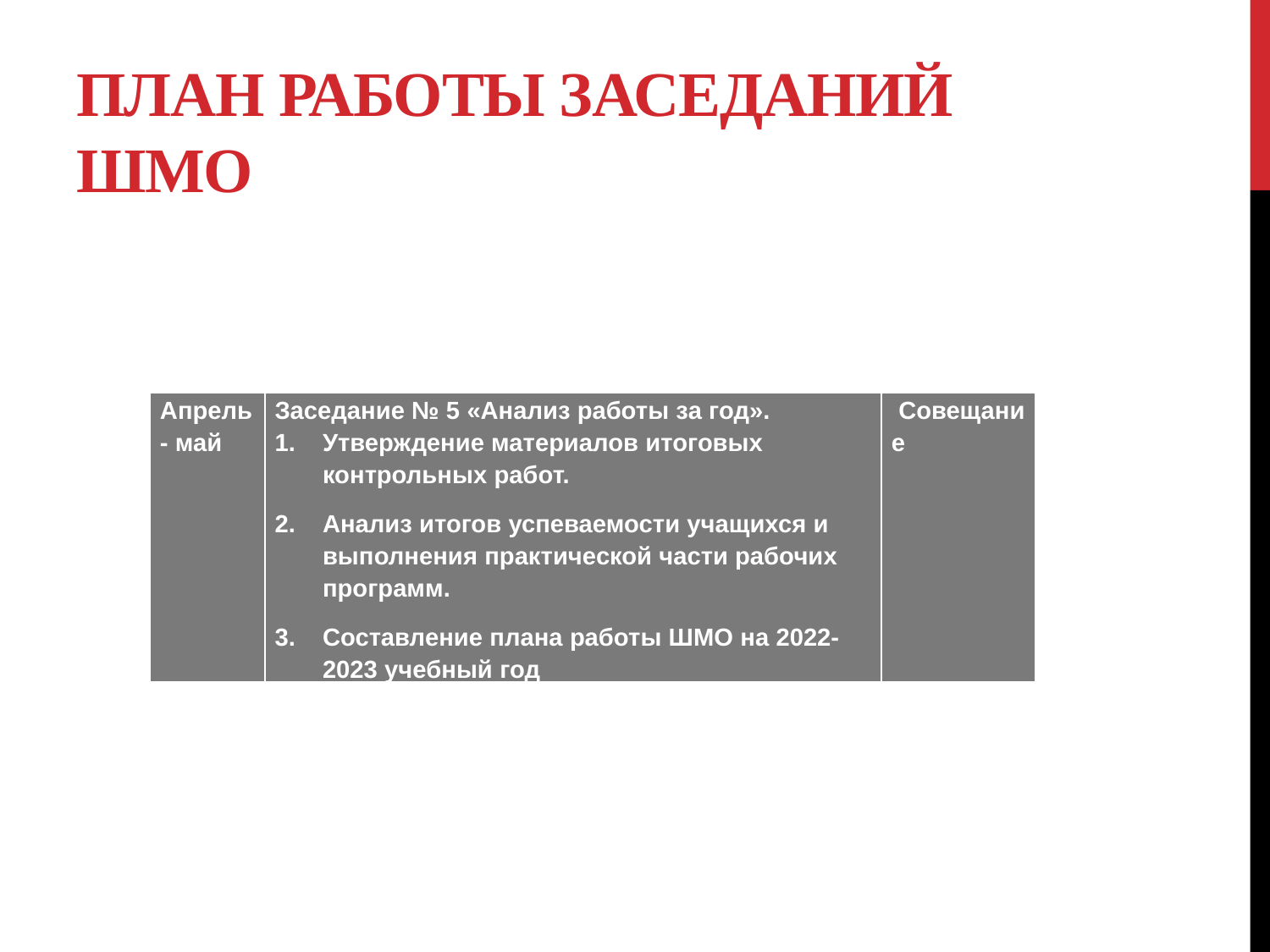

# ПЛАН РАБОТЫ ЗАСЕДАНИЙ ШМО
| Апрель - май | Заседание № 5 «Анализ работы за год». Утверждение материалов итоговых контрольных работ. Анализ итогов успеваемости учащихся и выполнения практической части рабочих программ. Составление плана работы ШМО на 2022-2023 учебный год | Совещание |
| --- | --- | --- |